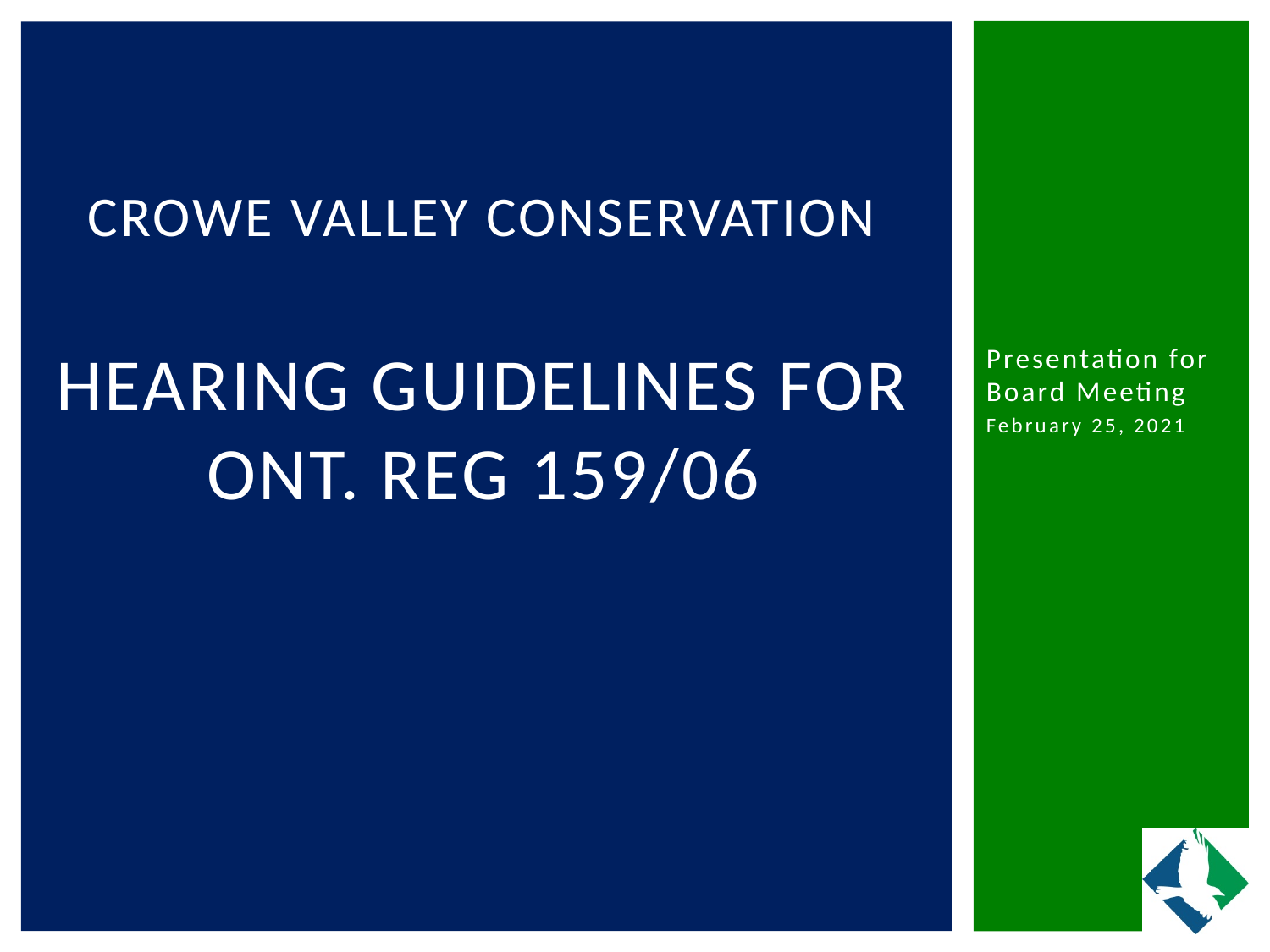

# CROWE Valley conservation Hearing Guidelines for Ont. Reg 159/06
Presentation for Board Meeting
February 25, 2021